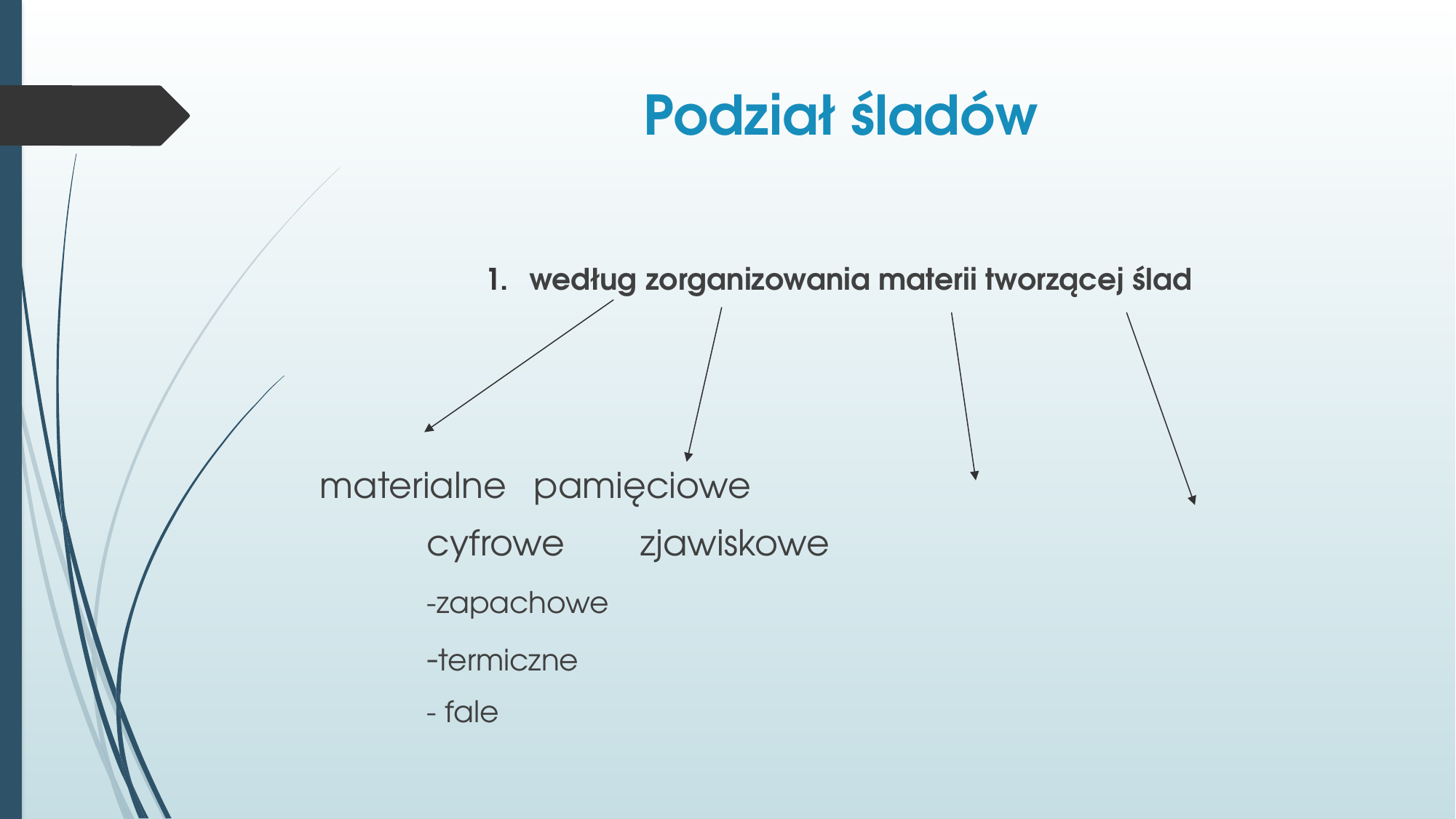

# Podział śladów
według zorganizowania materii tworzącej ślad

materialne			pamięciowe
											cyfrowe		zjawiskowe
															-zapachowe
															-termiczne
															- fale